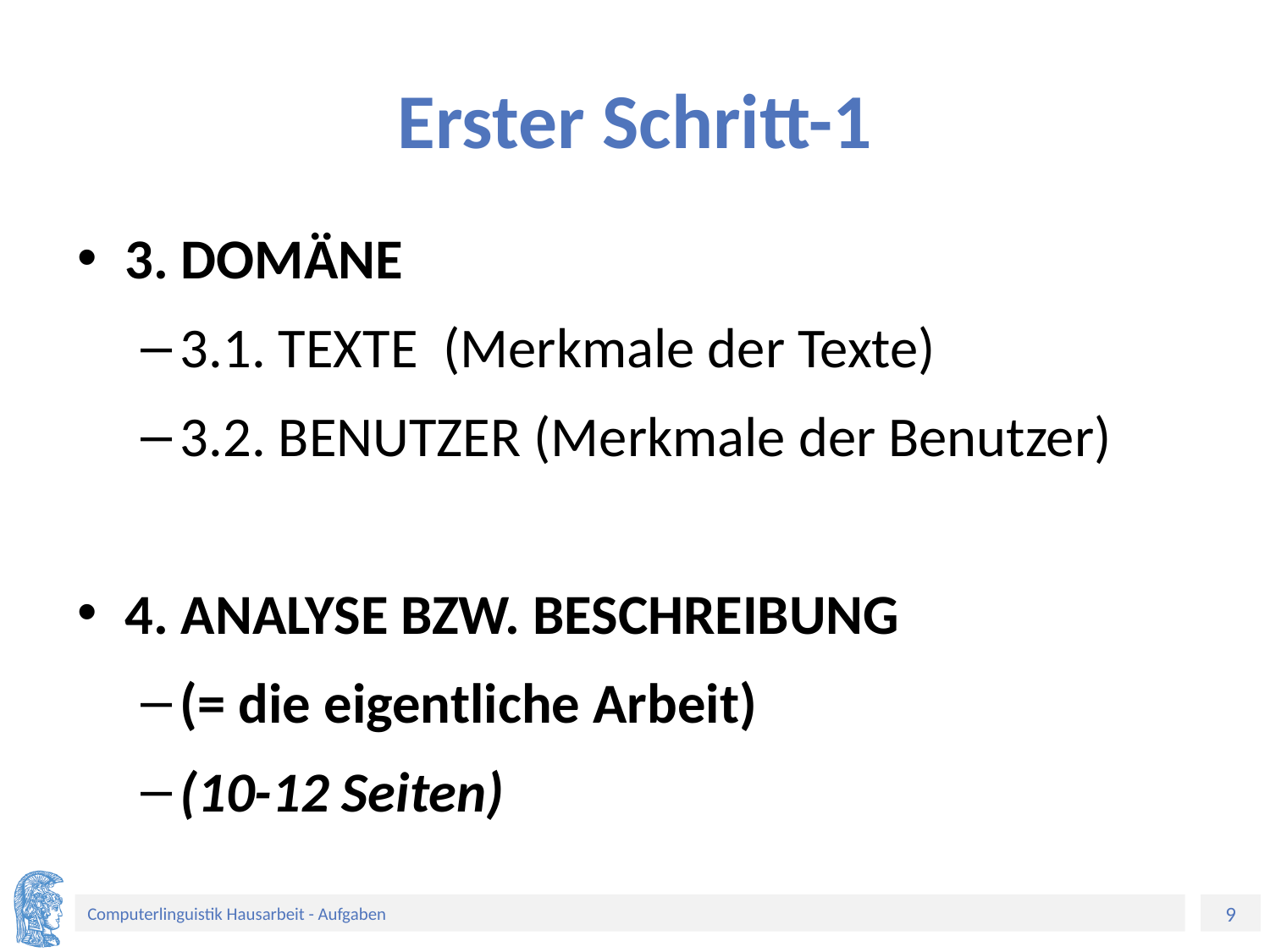

# Erster Schritt-1
3. DOMÄNE
3.1. TEXTE  (Merkmale der Texte)
3.2. BENUTZER (Merkmale der Benutzer)

4. ANALYSE BZW. BESCHREIBUNG
(= die eigentliche Arbeit)
(10-12 Seiten)